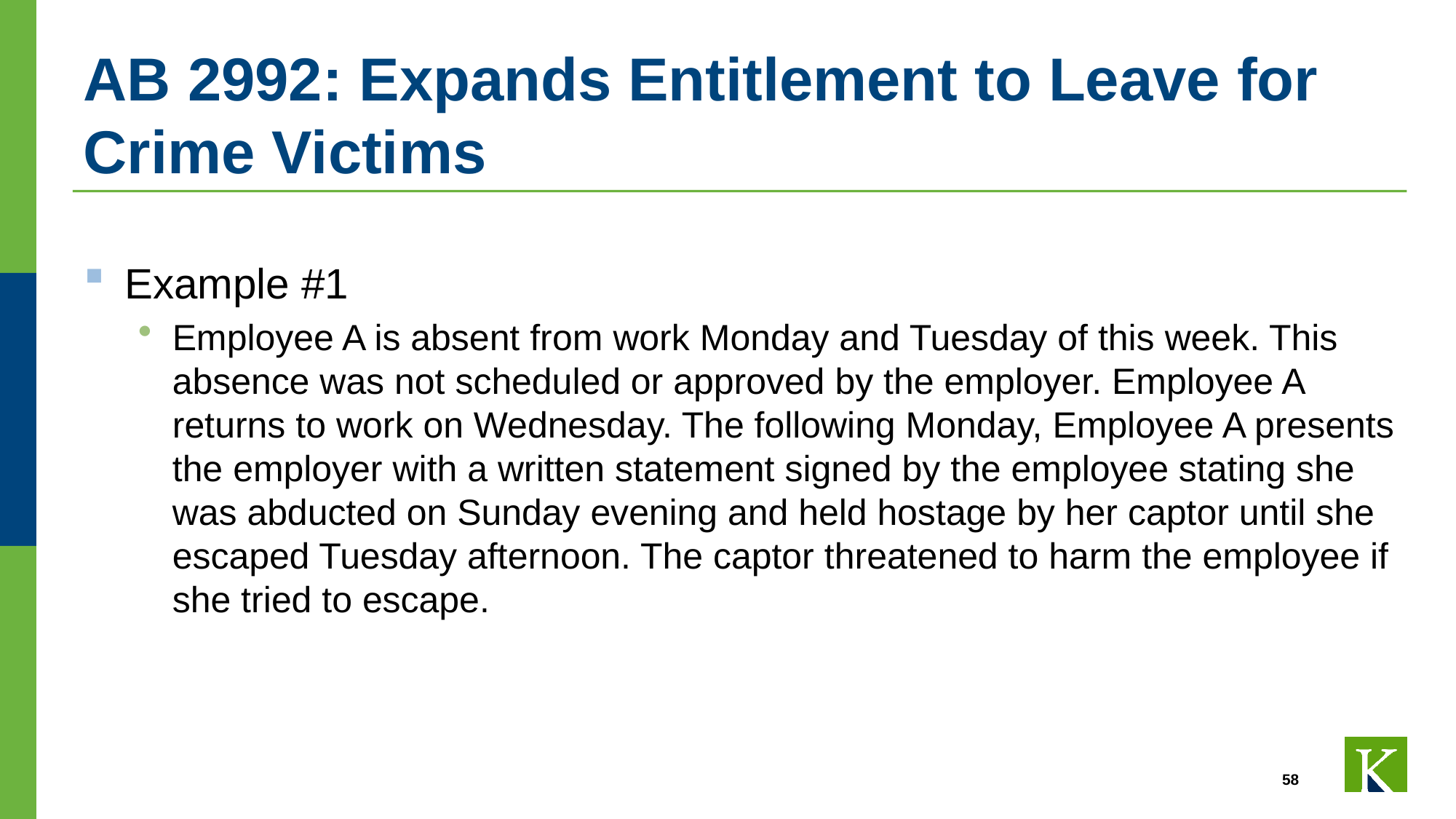

# AB 2992: Expands Entitlement to Leave for Crime Victims
Example #1
Employee A is absent from work Monday and Tuesday of this week. This absence was not scheduled or approved by the employer. Employee A returns to work on Wednesday. The following Monday, Employee A presents the employer with a written statement signed by the employee stating she was abducted on Sunday evening and held hostage by her captor until she escaped Tuesday afternoon. The captor threatened to harm the employee if she tried to escape.

58